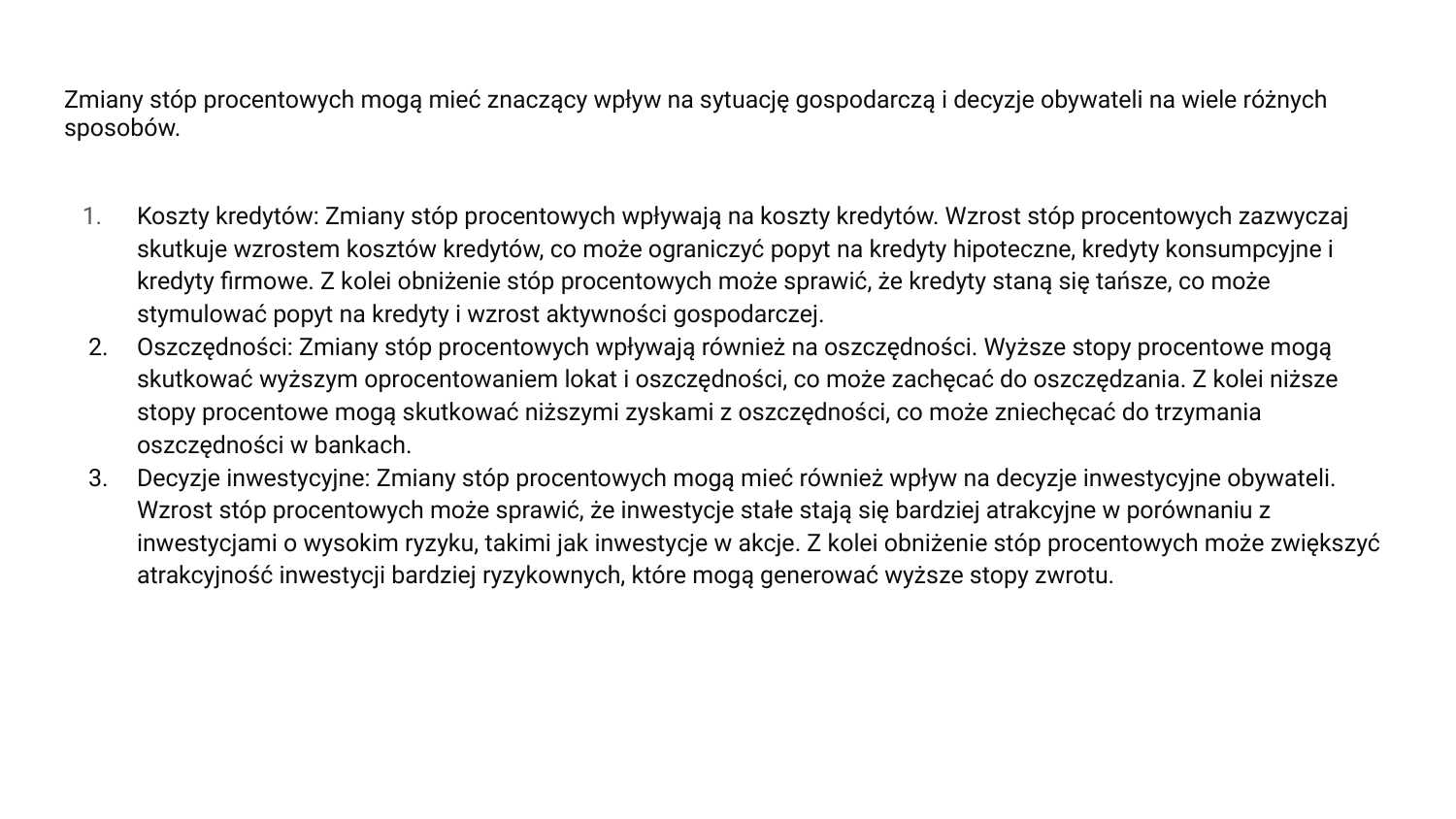

# Zmiany stóp procentowych mogą mieć znaczący wpływ na sytuację gospodarczą i decyzje obywateli na wiele różnych sposobów.
Koszty kredytów: Zmiany stóp procentowych wpływają na koszty kredytów. Wzrost stóp procentowych zazwyczaj skutkuje wzrostem kosztów kredytów, co może ograniczyć popyt na kredyty hipoteczne, kredyty konsumpcyjne i kredyty firmowe. Z kolei obniżenie stóp procentowych może sprawić, że kredyty staną się tańsze, co może stymulować popyt na kredyty i wzrost aktywności gospodarczej.
Oszczędności: Zmiany stóp procentowych wpływają również na oszczędności. Wyższe stopy procentowe mogą skutkować wyższym oprocentowaniem lokat i oszczędności, co może zachęcać do oszczędzania. Z kolei niższe stopy procentowe mogą skutkować niższymi zyskami z oszczędności, co może zniechęcać do trzymania oszczędności w bankach.
Decyzje inwestycyjne: Zmiany stóp procentowych mogą mieć również wpływ na decyzje inwestycyjne obywateli. Wzrost stóp procentowych może sprawić, że inwestycje stałe stają się bardziej atrakcyjne w porównaniu z inwestycjami o wysokim ryzyku, takimi jak inwestycje w akcje. Z kolei obniżenie stóp procentowych może zwiększyć atrakcyjność inwestycji bardziej ryzykownych, które mogą generować wyższe stopy zwrotu.